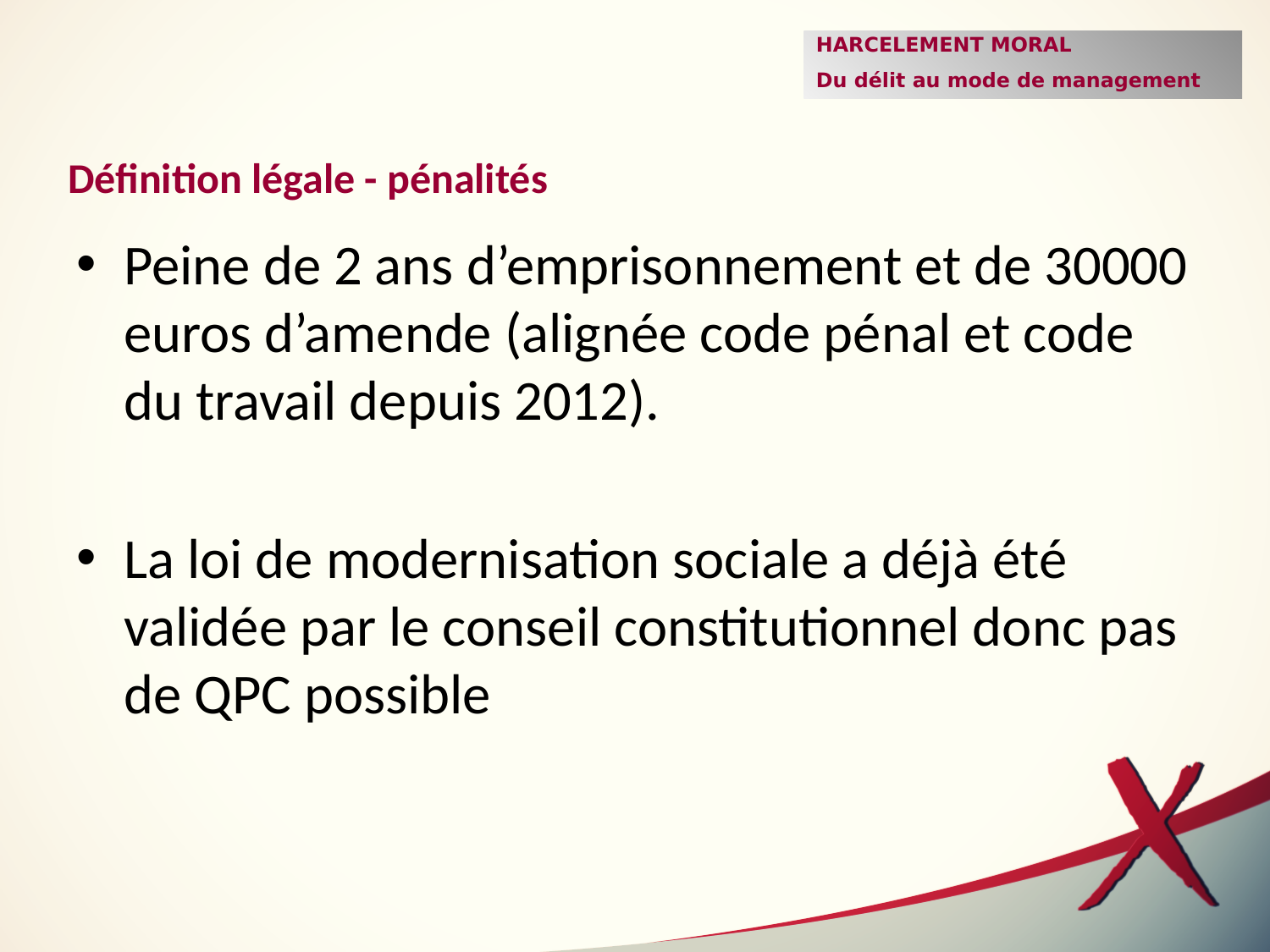

HARCELEMENT MORAL
Du délit au mode de management

Définition légale - pénalités
Peine de 2 ans d’emprisonnement et de 30000 euros d’amende (alignée code pénal et code du travail depuis 2012).

La loi de modernisation sociale a déjà été validée par le conseil constitutionnel donc pas de QPC possible